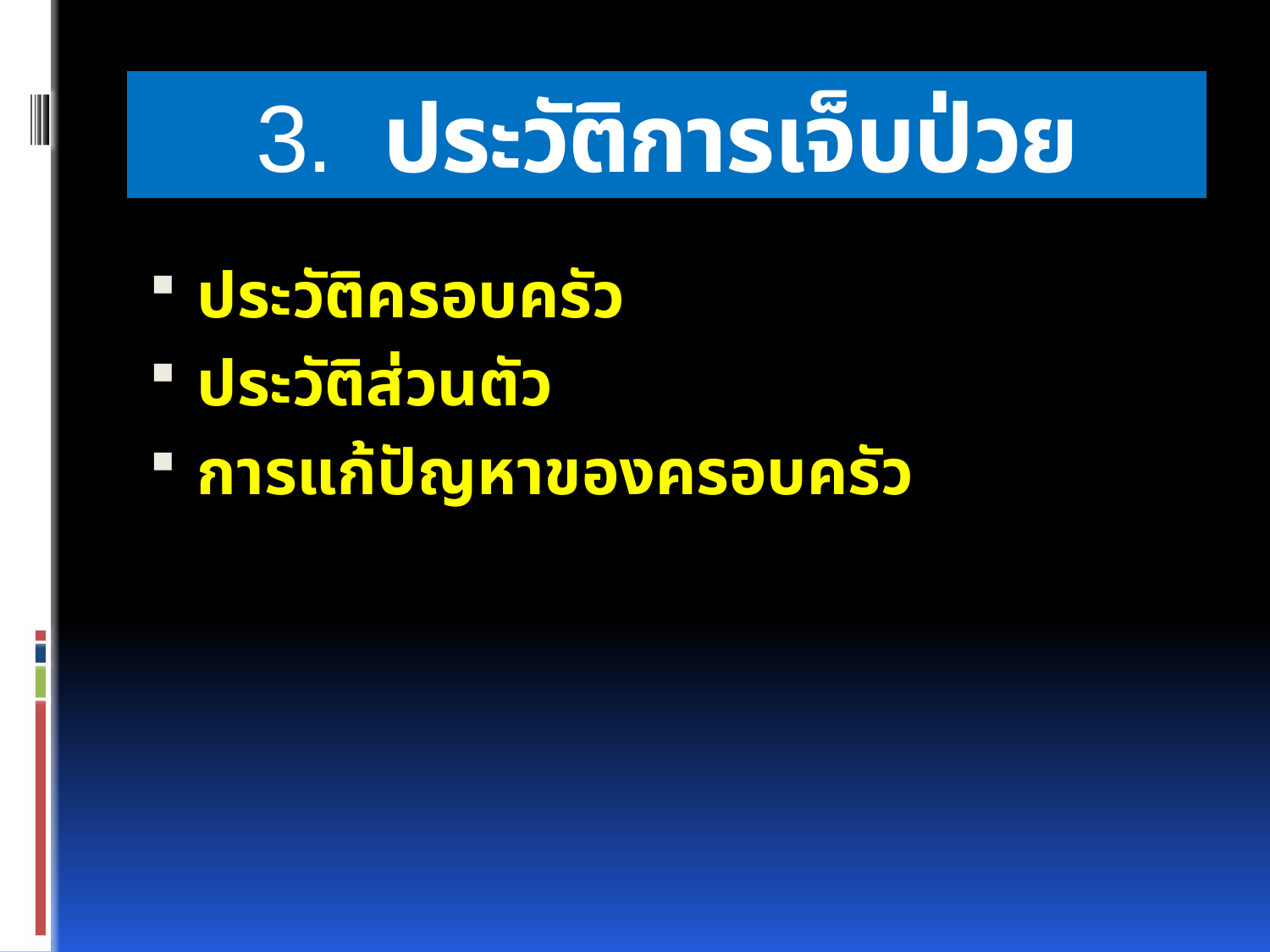

# 3.  ประวัติการเจ็บป่วย
ประวัติครอบครัว
ประวัติส่วนตัว
การแก้ปัญหาของครอบครัว